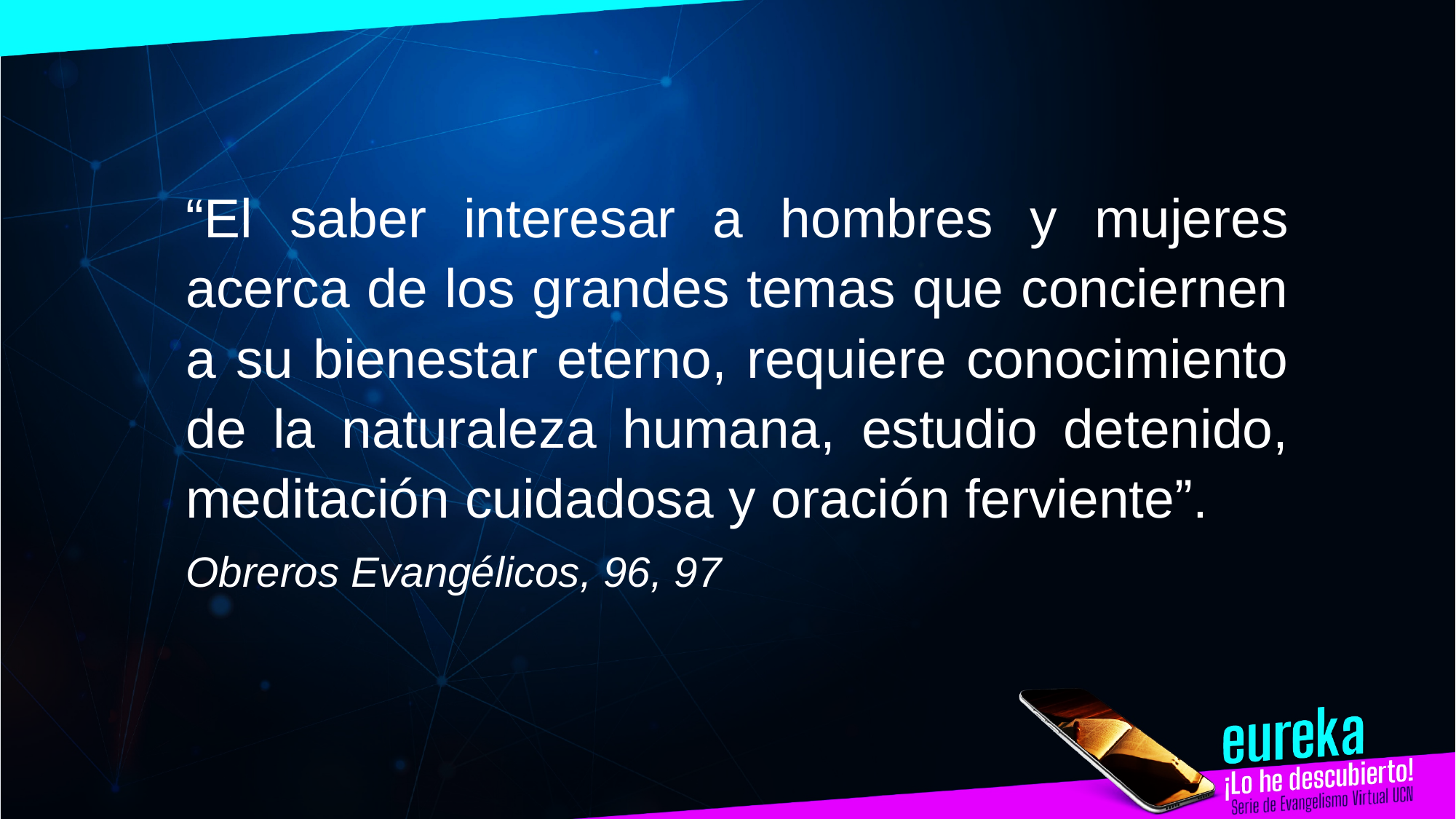

“El saber interesar a hombres y mujeres acerca de los grandes temas que conciernen a su bienestar eterno, requiere conocimiento de la naturaleza humana, estudio detenido, meditación cuidadosa y oración ferviente”.
Obreros Evangélicos, 96, 97